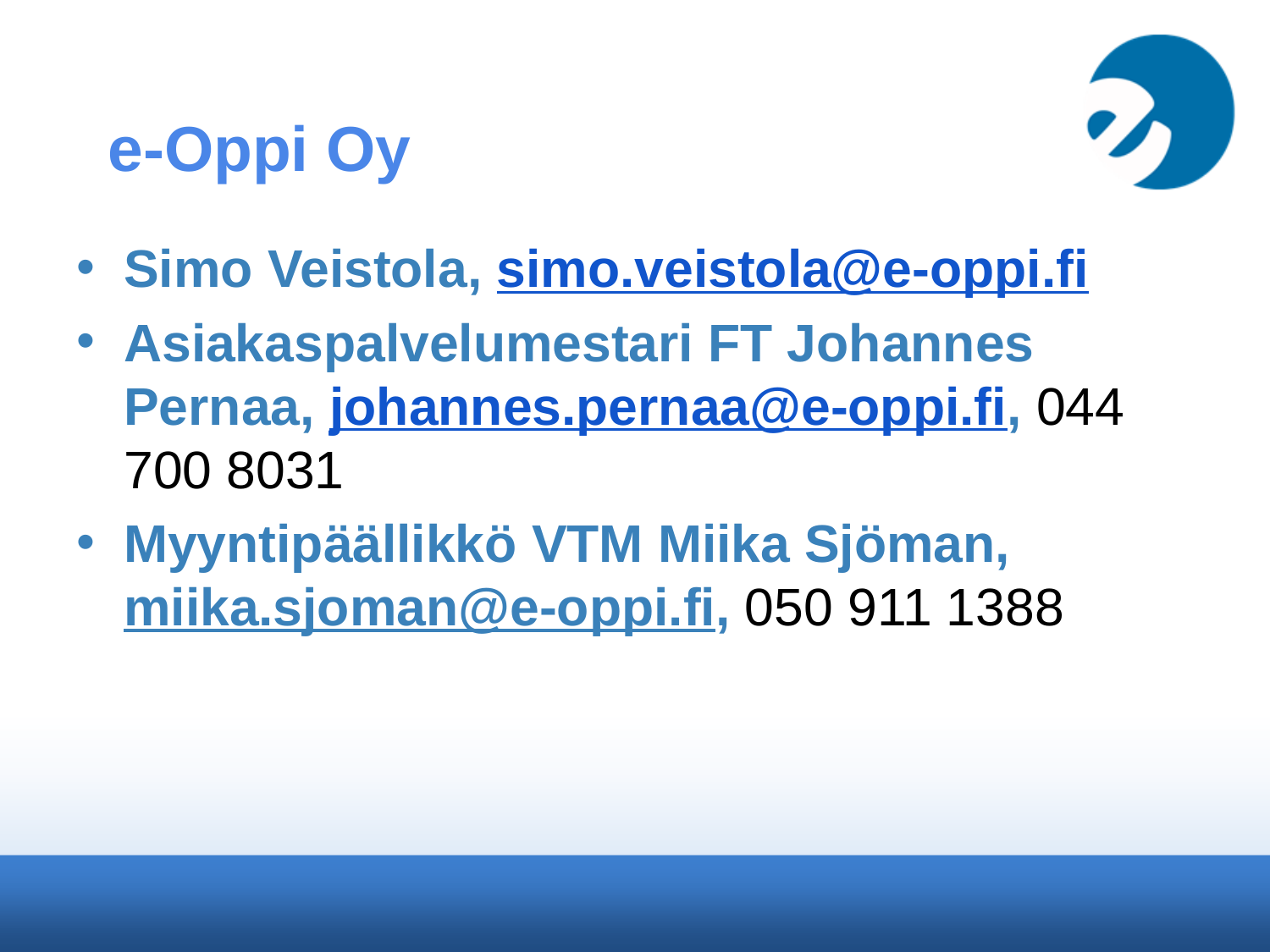

# e-Oppi Oy
Simo Veistola, simo.veistola@e-oppi.fi
Asiakaspalvelumestari FT Johannes Pernaa, johannes.pernaa@e-oppi.fi, 044 700 8031
Myyntipäällikkö VTM Miika Sjöman, miika.sjoman@e-oppi.fi, 050 911 1388